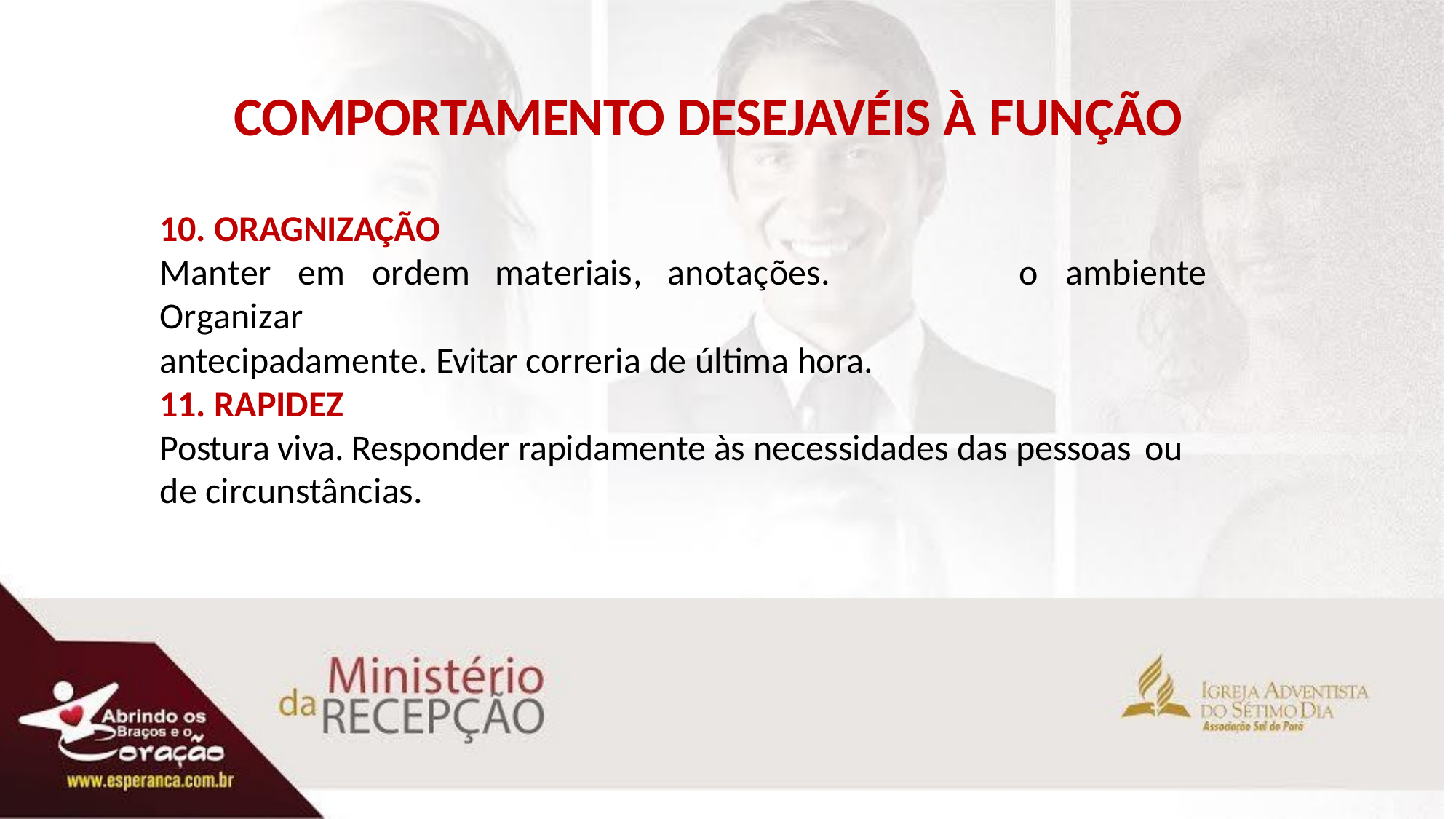

# COMPORTAMENTO DESEJAVÉIS À FUNÇÃO
10. ORAGNIZAÇÃO
Manter	em	ordem	materiais,	anotações.	Organizar
antecipadamente. Evitar correria de última hora.
o	ambiente
11. RAPIDEZ
Postura viva. Responder rapidamente às necessidades das pessoas ou
de circunstâncias.